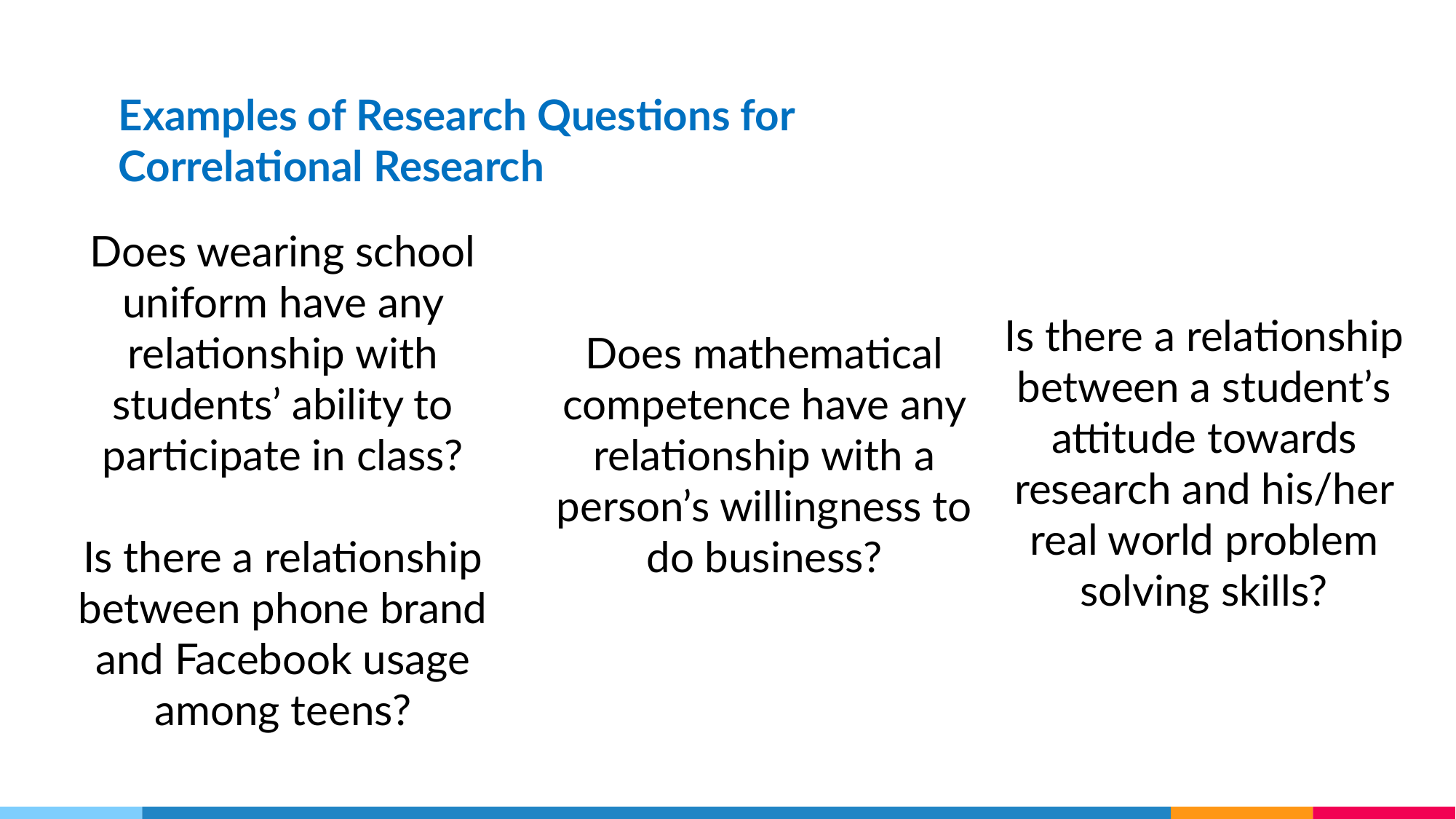

Examples of Research Questions for Correlational Research
Does wearing school uniform have any relationship with students’ ability to participate in class?

Is there a relationship between phone brand and Facebook usage among teens?

Does mathematical competence have any relationship with a person’s willingness to do business?
Is there a relationship between a student’s attitude towards research and his/her real world problem solving skills?